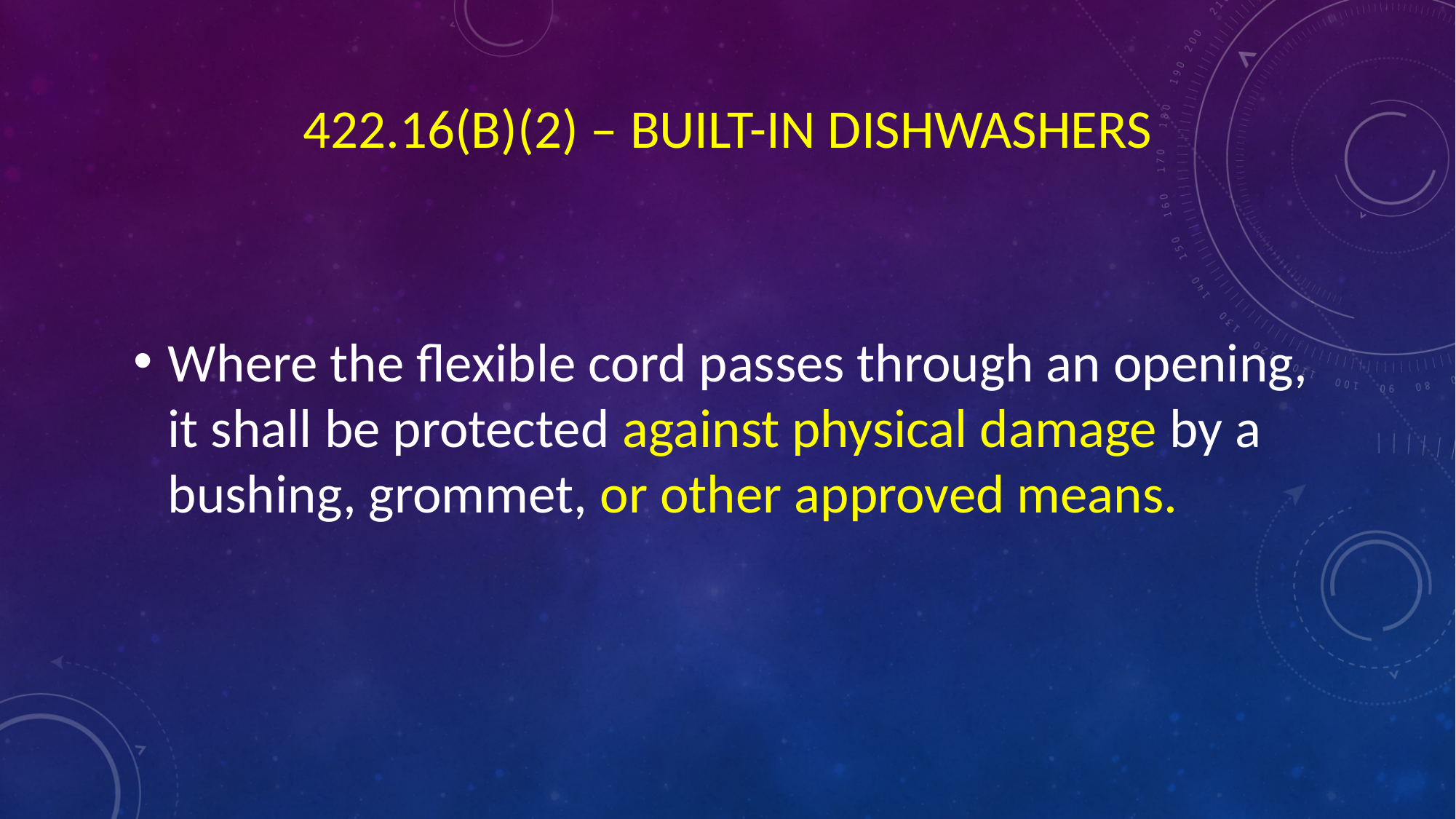

# 422.16(B)(2) – Built-in Dishwashers
Where the flexible cord passes through an opening, it shall be protected against physical damage by a bushing, grommet, or other approved means.